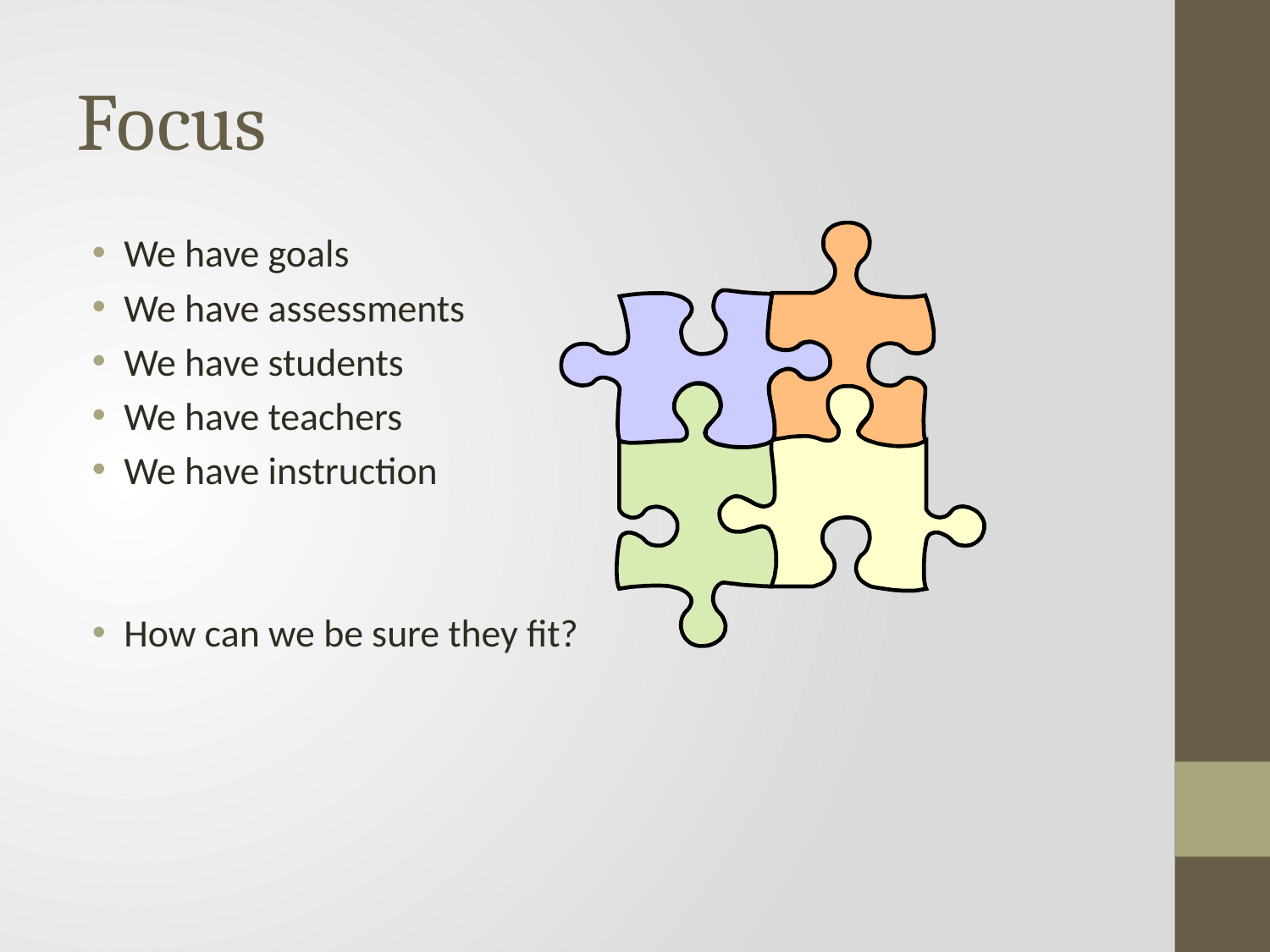

# Focus
We have goals
We have assessments
We have students
We have teachers
We have instruction

How can we be sure they fit?